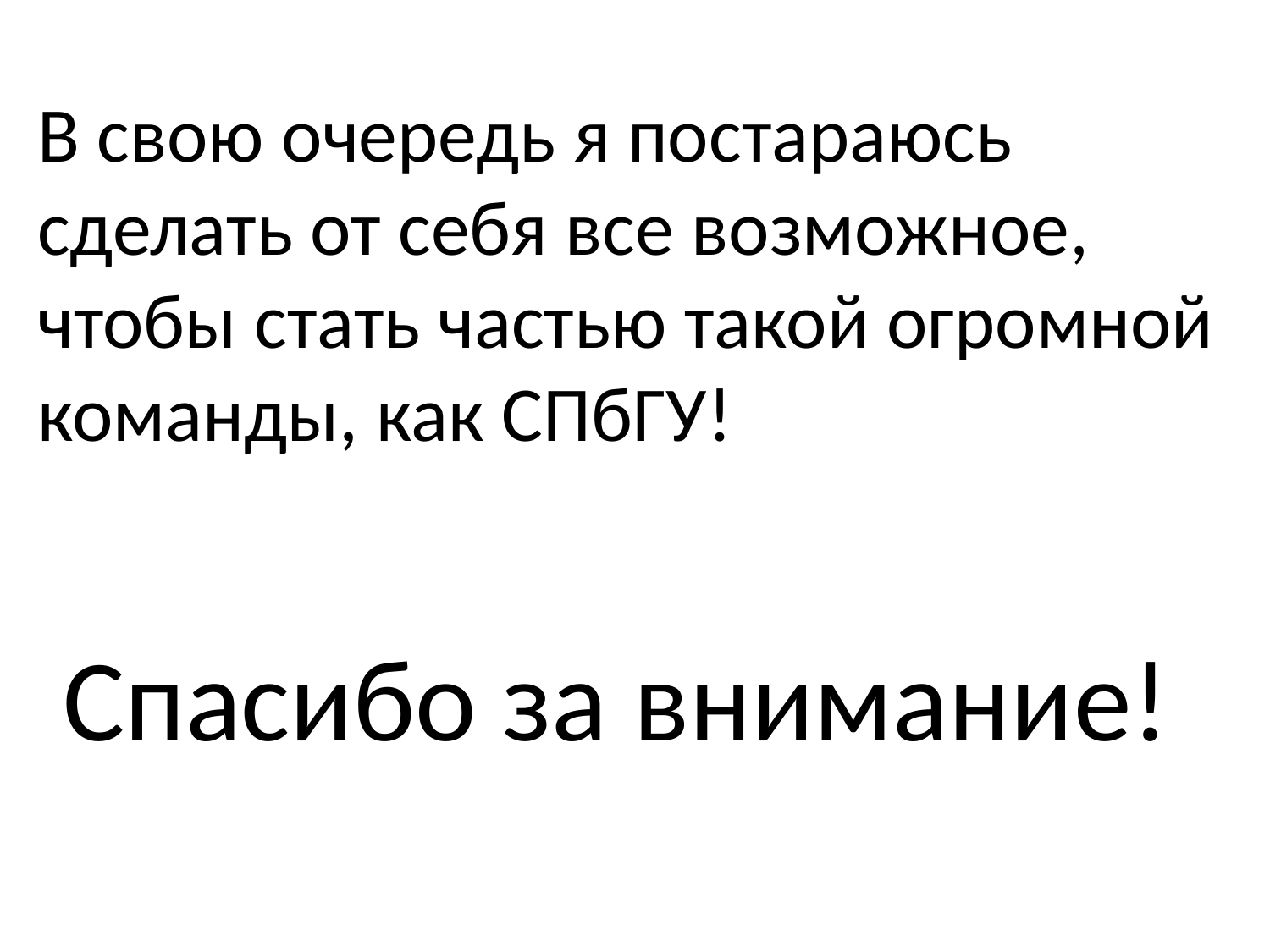

В свою очередь я постараюсь сделать от себя все возможное, чтобы стать частью такой огромной команды, как СПбГУ!
Спасибо за внимание!